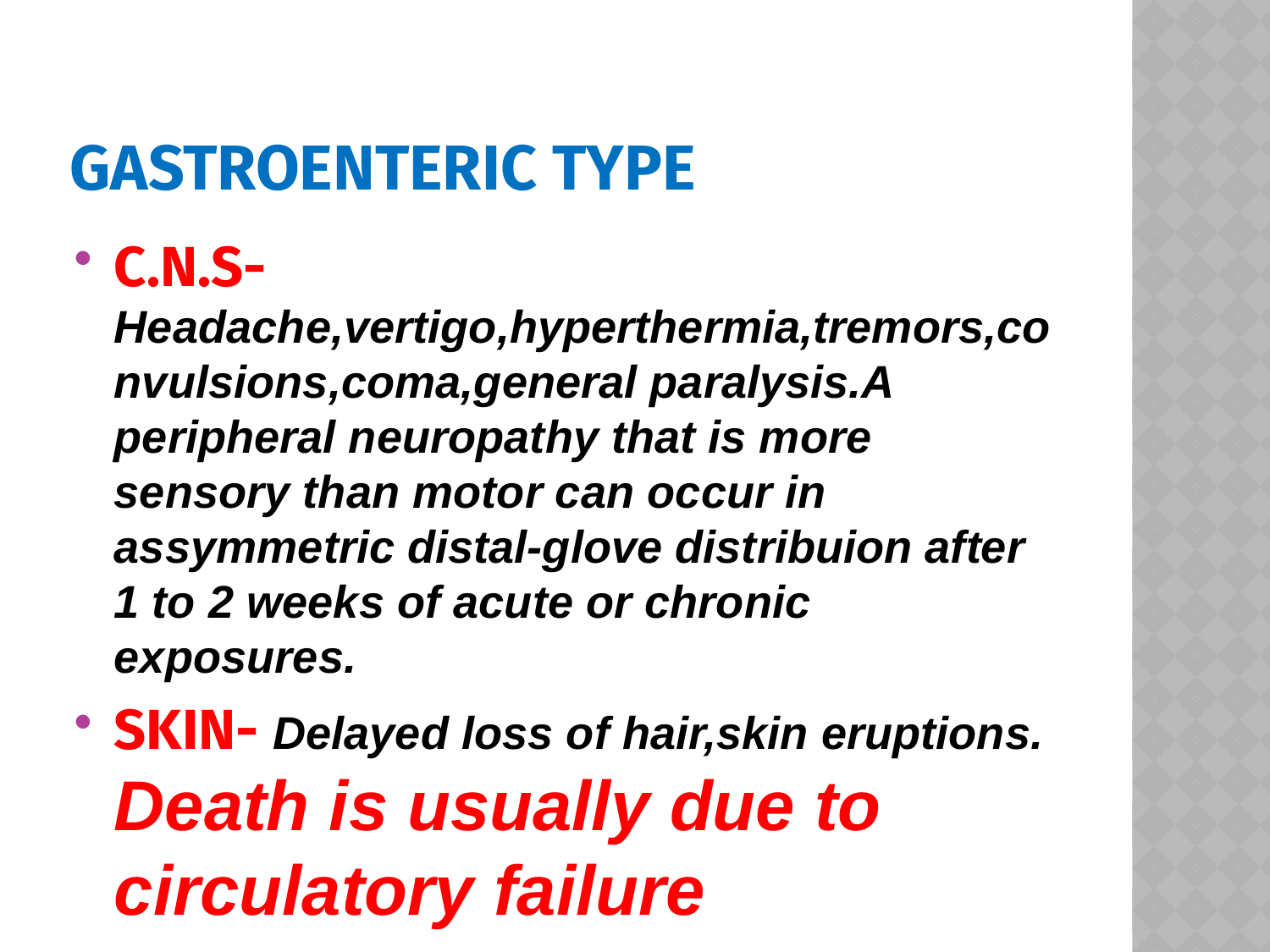

# GASTROENTERIC TYPE
C.N.S- Headache,vertigo,hyperthermia,tremors,convulsions,coma,general paralysis.A peripheral neuropathy that is more sensory than motor can occur in assymmetric distal-glove distribuion after 1 to 2 weeks of acute or chronic exposures.
SKIN- Delayed loss of hair,skin eruptions. Death is usually due to circulatory failure